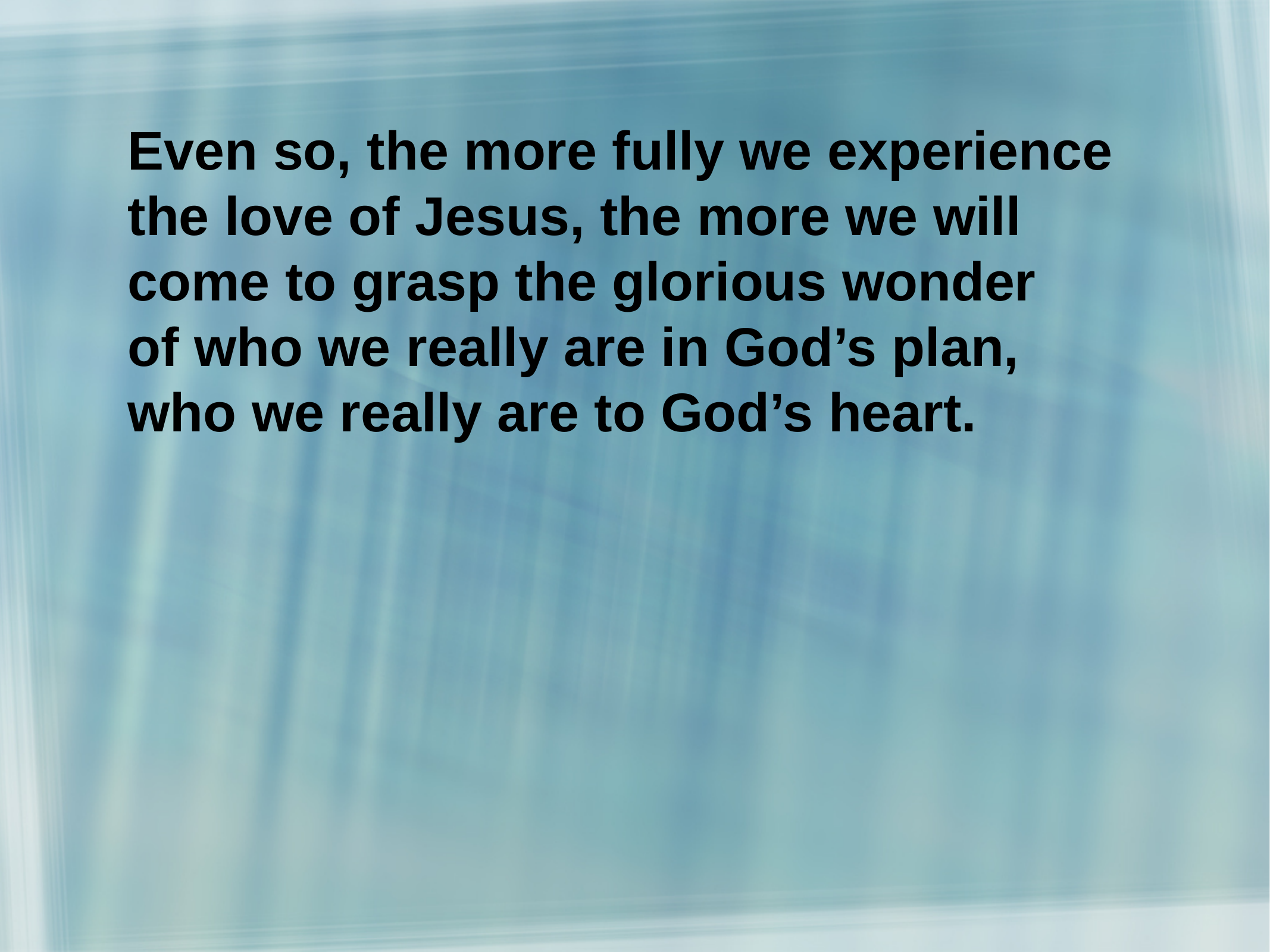

Even so, the more fully we experience the love of Jesus, the more we will come to grasp the glorious wonder
of who we really are in God’s plan,
who we really are to God’s heart.